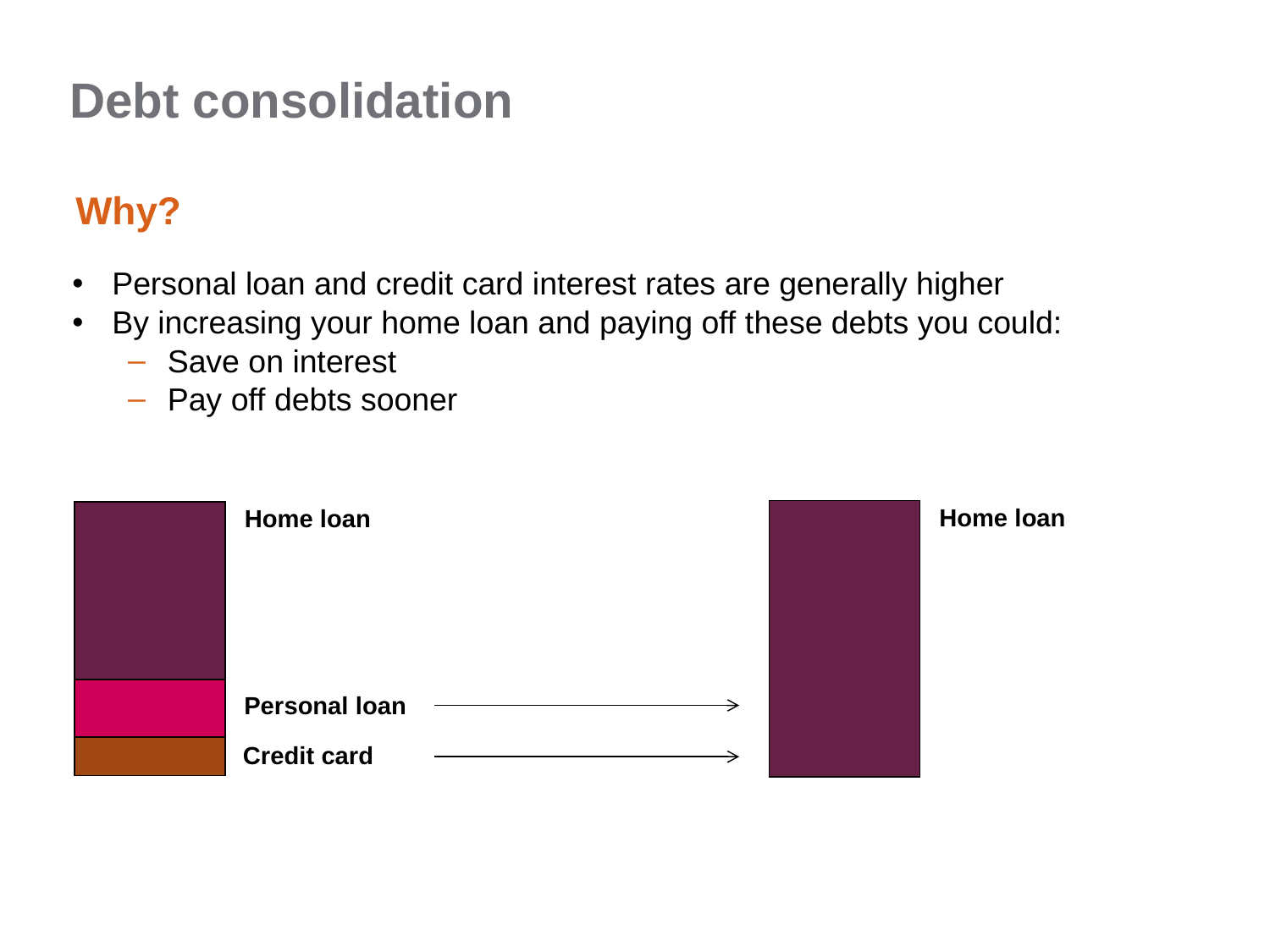

Debt consolidation
Why?
Personal loan and credit card interest rates are generally higher
By increasing your home loan and paying off these debts you could:
Save on interest
Pay off debts sooner

Home loan
Home loan

Personal loan
Credit card